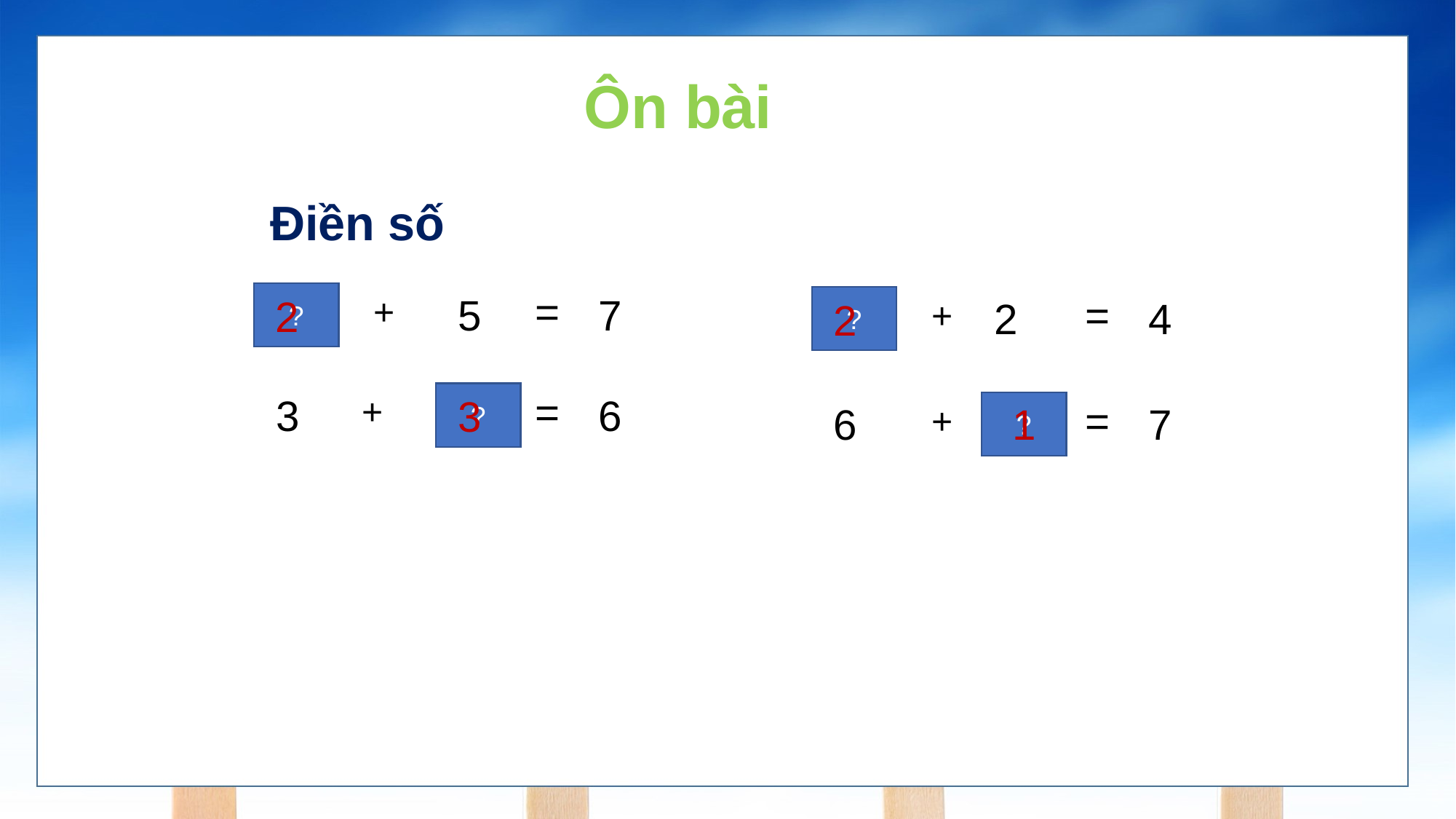

Ôn bài
 Điền số
=
=
?
5
7
+
2
?
2
4
+
2
=
3
?
6
+
3
=
1
6
?
7
+